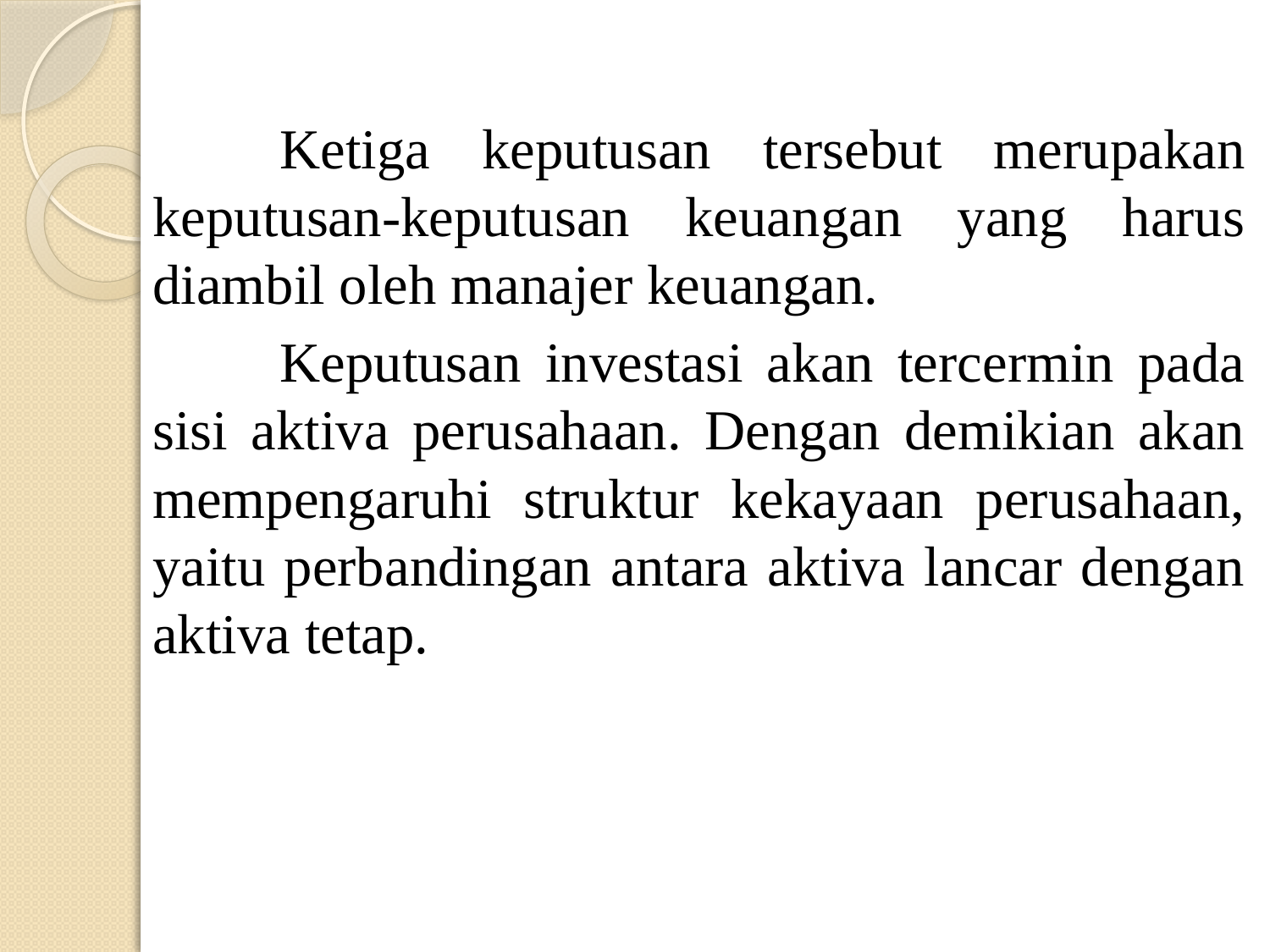

Ketiga keputusan tersebut merupakan keputusan-keputusan keuangan yang harus diambil oleh manajer keuangan.
		Keputusan investasi akan tercermin pada sisi aktiva perusahaan. Dengan demikian akan mempengaruhi struktur kekayaan perusahaan, yaitu perbandingan antara aktiva lancar dengan aktiva tetap.